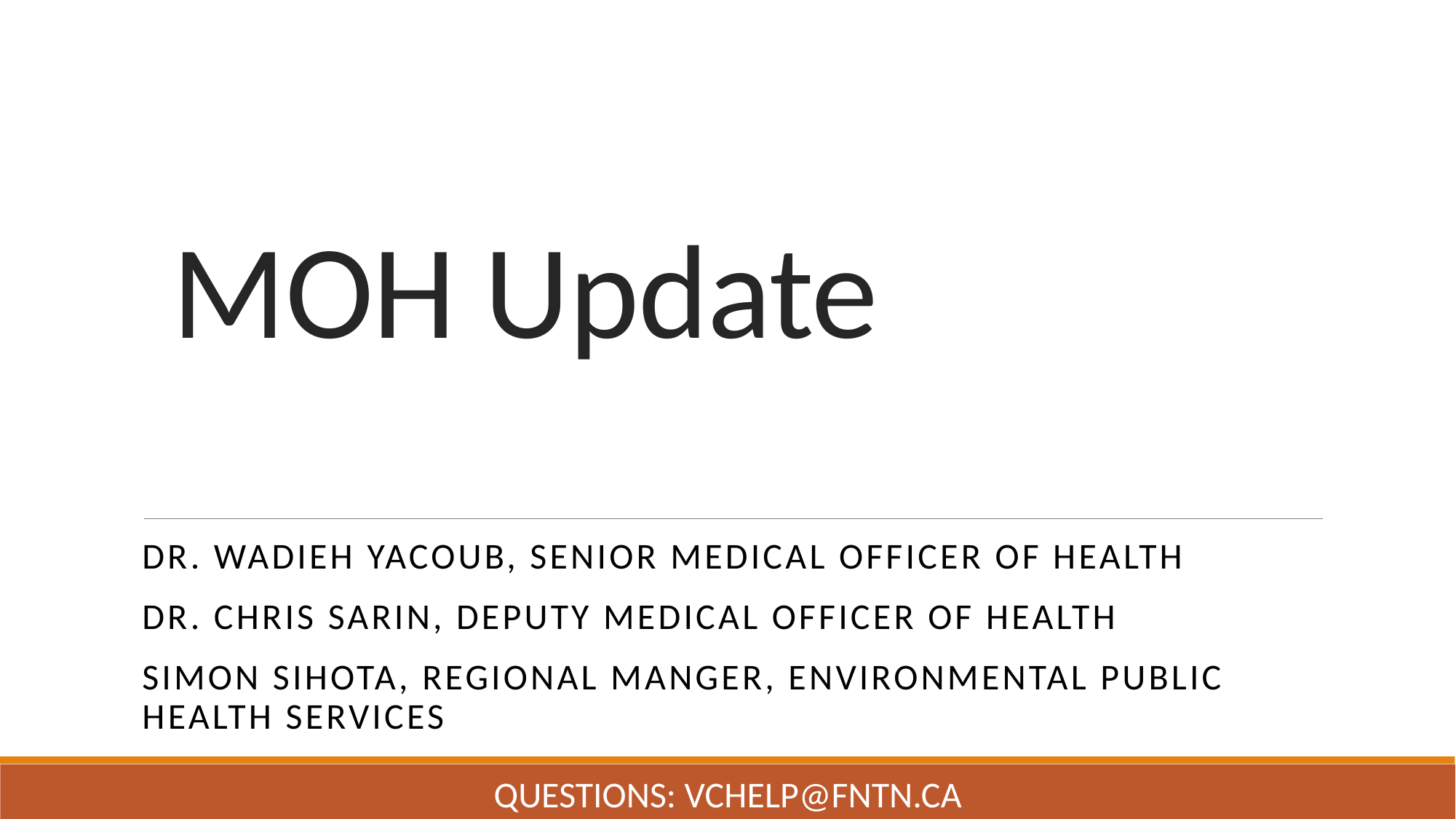

# MOH Update
DR. WADIEH Yacoub, senior medical officer of health
Dr. Chris Sarin, Deputy medical officer of health
Simon Sihota, regional MANGER, environmental public health SERVICES
Questions: VChelp@FNTN.ca